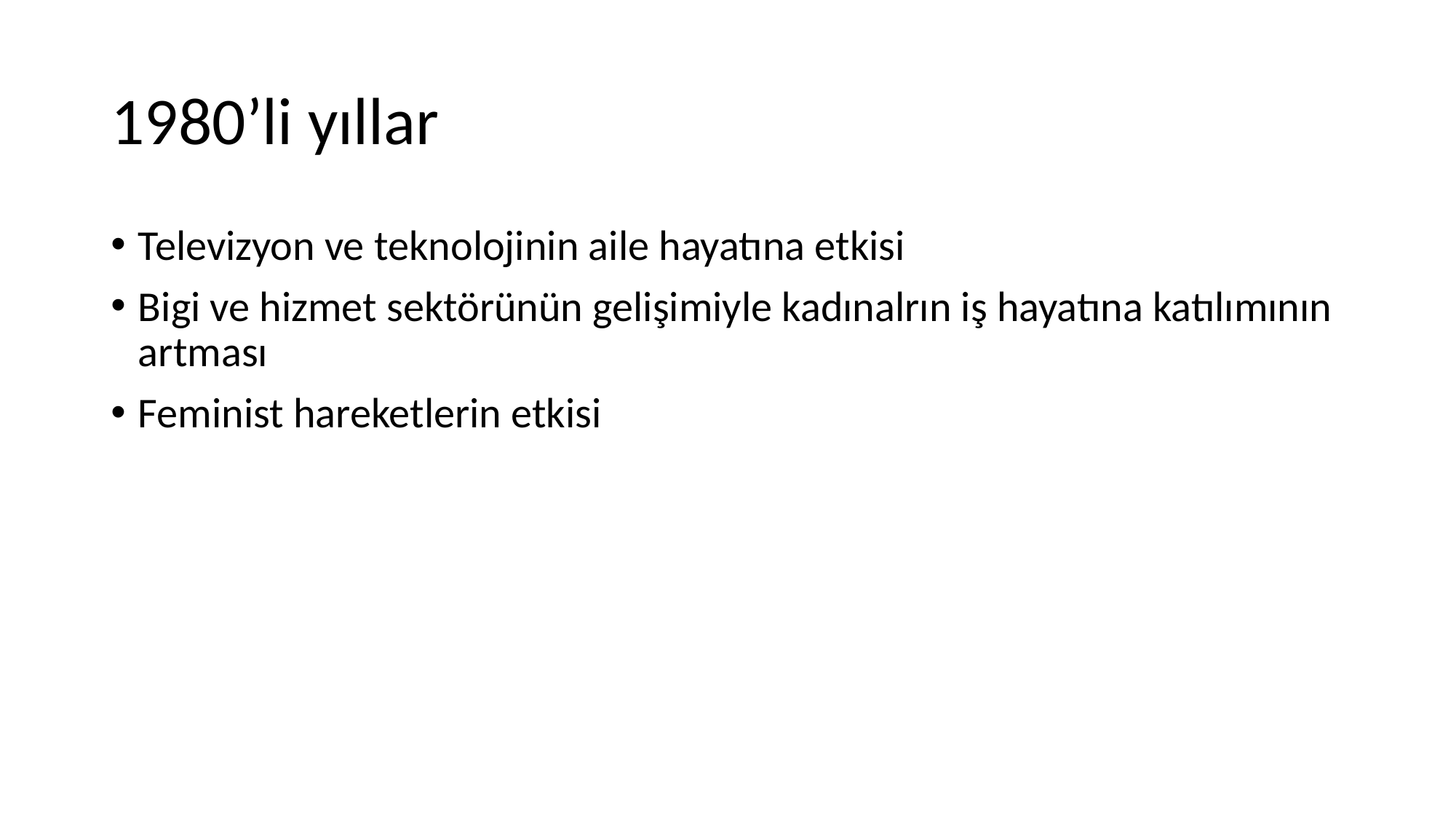

# 1980’li yıllar
Televizyon ve teknolojinin aile hayatına etkisi
Bigi ve hizmet sektörünün gelişimiyle kadınalrın iş hayatına katılımının artması
Feminist hareketlerin etkisi